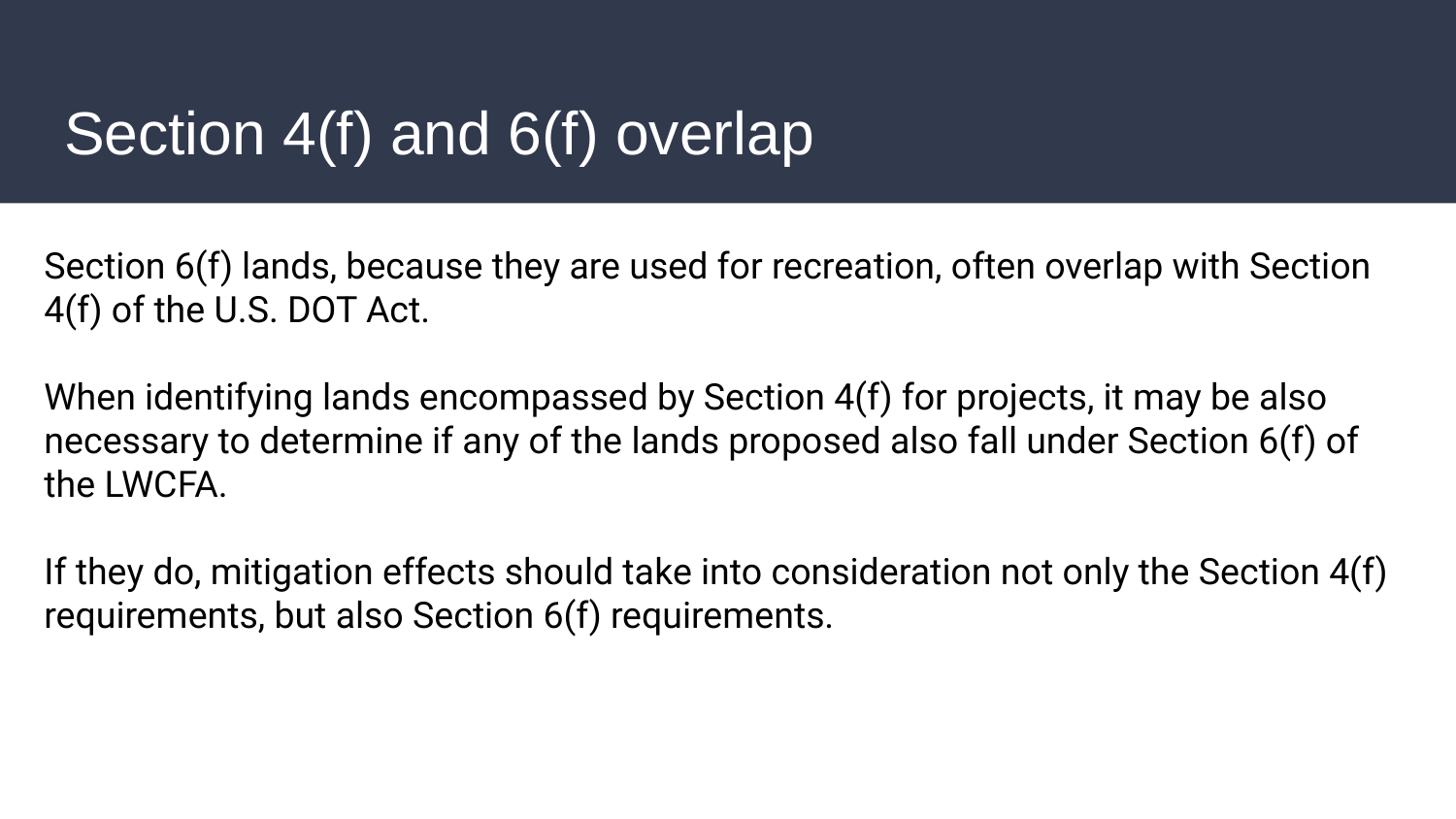

# Section 4(f) and 6(f) overlap
Section 6(f) lands, because they are used for recreation, often overlap with Section 4(f) of the U.S. DOT Act.

When identifying lands encompassed by Section 4(f) for projects, it may be also necessary to determine if any of the lands proposed also fall under Section 6(f) of the LWCFA.

If they do, mitigation effects should take into consideration not only the Section 4(f) requirements, but also Section 6(f) requirements.